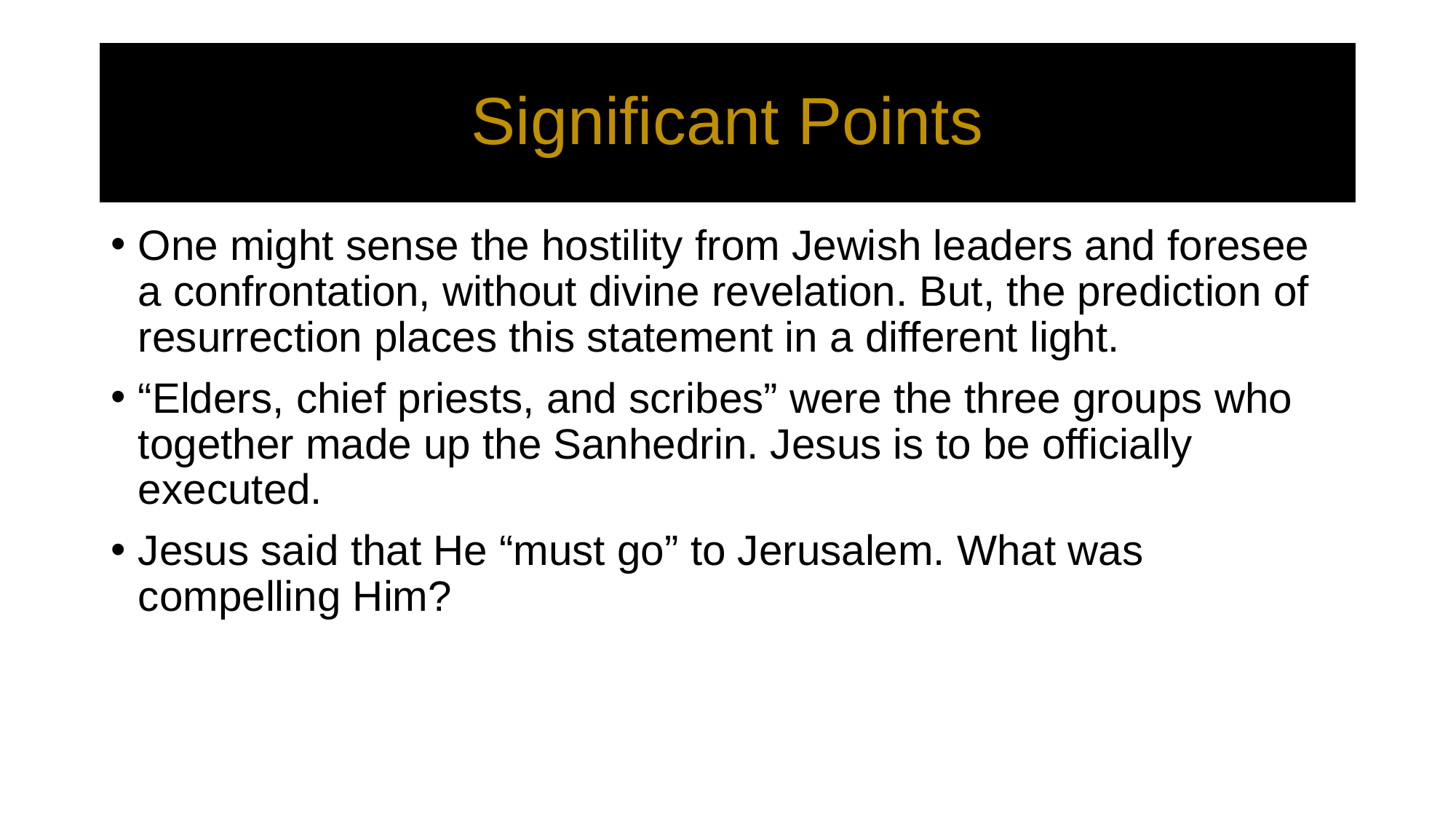

# Significant Points
One might sense the hostility from Jewish leaders and foresee a confrontation, without divine revelation. But, the prediction of resurrection places this statement in a different light.
“Elders, chief priests, and scribes” were the three groups who together made up the Sanhedrin. Jesus is to be officially executed.
Jesus said that He “must go” to Jerusalem. What was compelling Him?